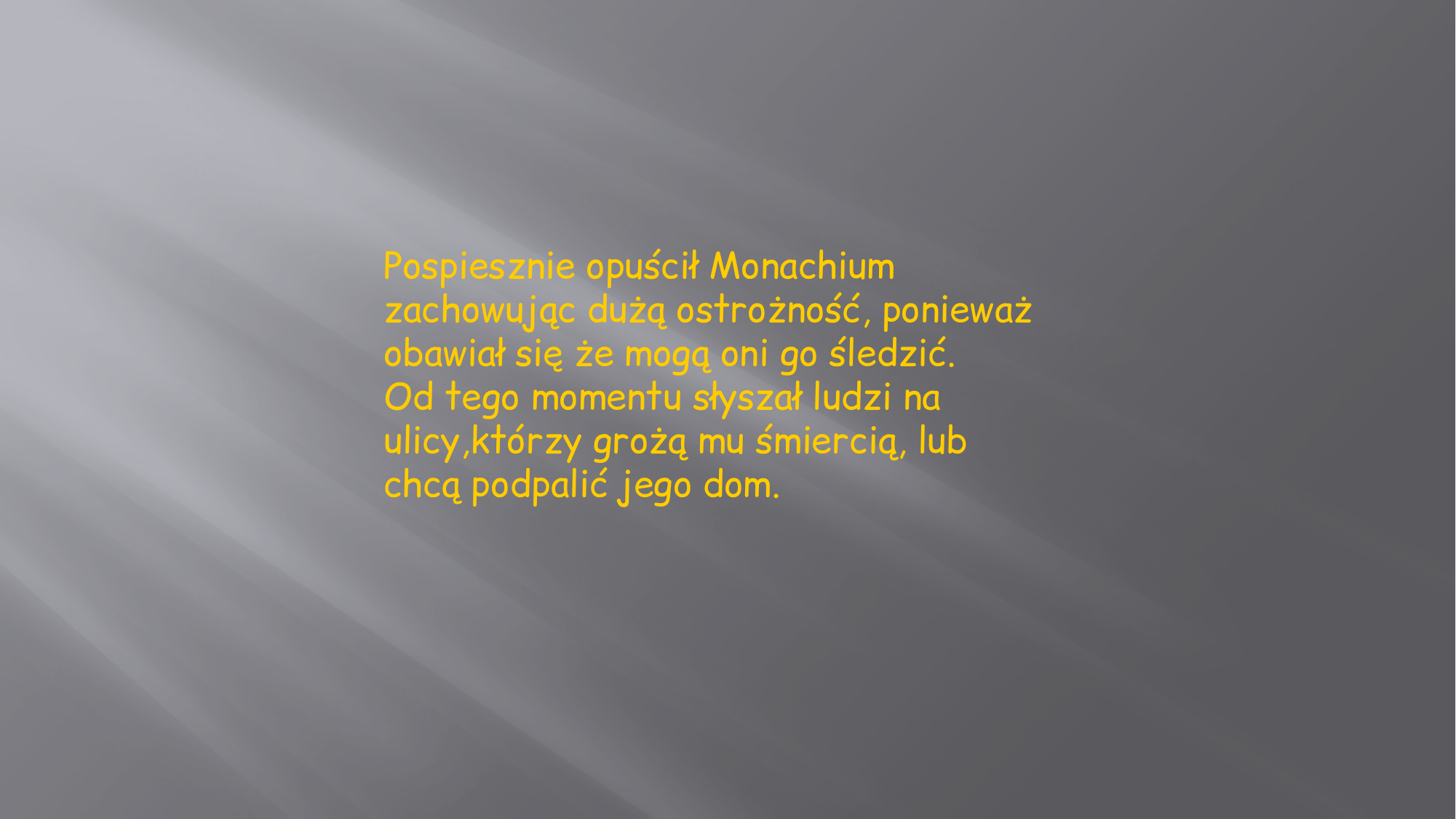

Pospiesznie opuścił Monachium zachowując dużą ostrożność, ponieważ obawiał się że mogą oni go śledzić.
Od tego momentu słyszał ludzi na ulicy,którzy grożą mu śmiercią, lub chcą podpalić jego dom.